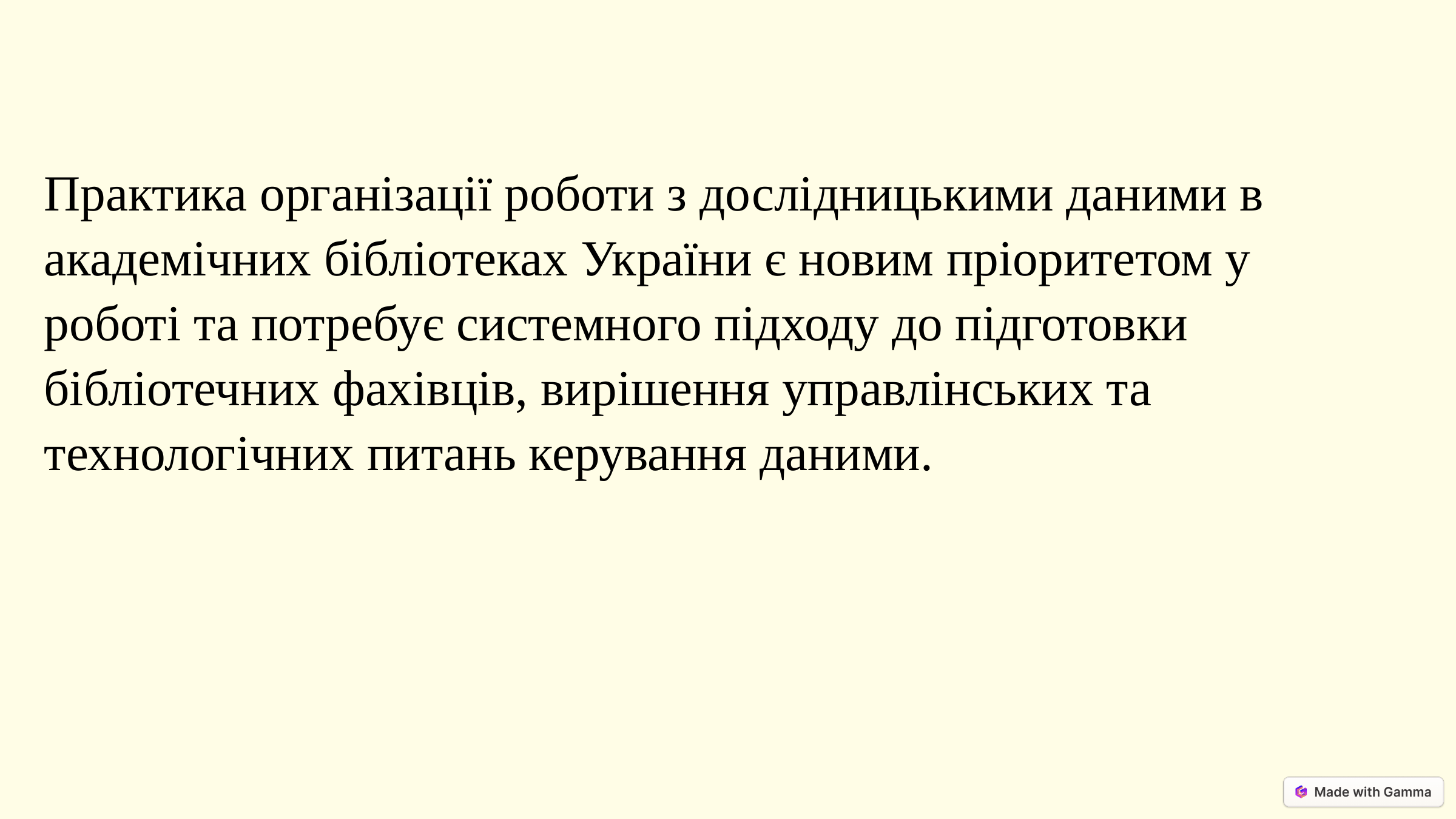

Практика організації роботи з дослідницькими даними в академічних бібліотеках України є новим пріоритетом у роботі та потребує системного підходу до підготовки бібліотечних фахівців, вирішення управлінських та технологічних питань керування даними.